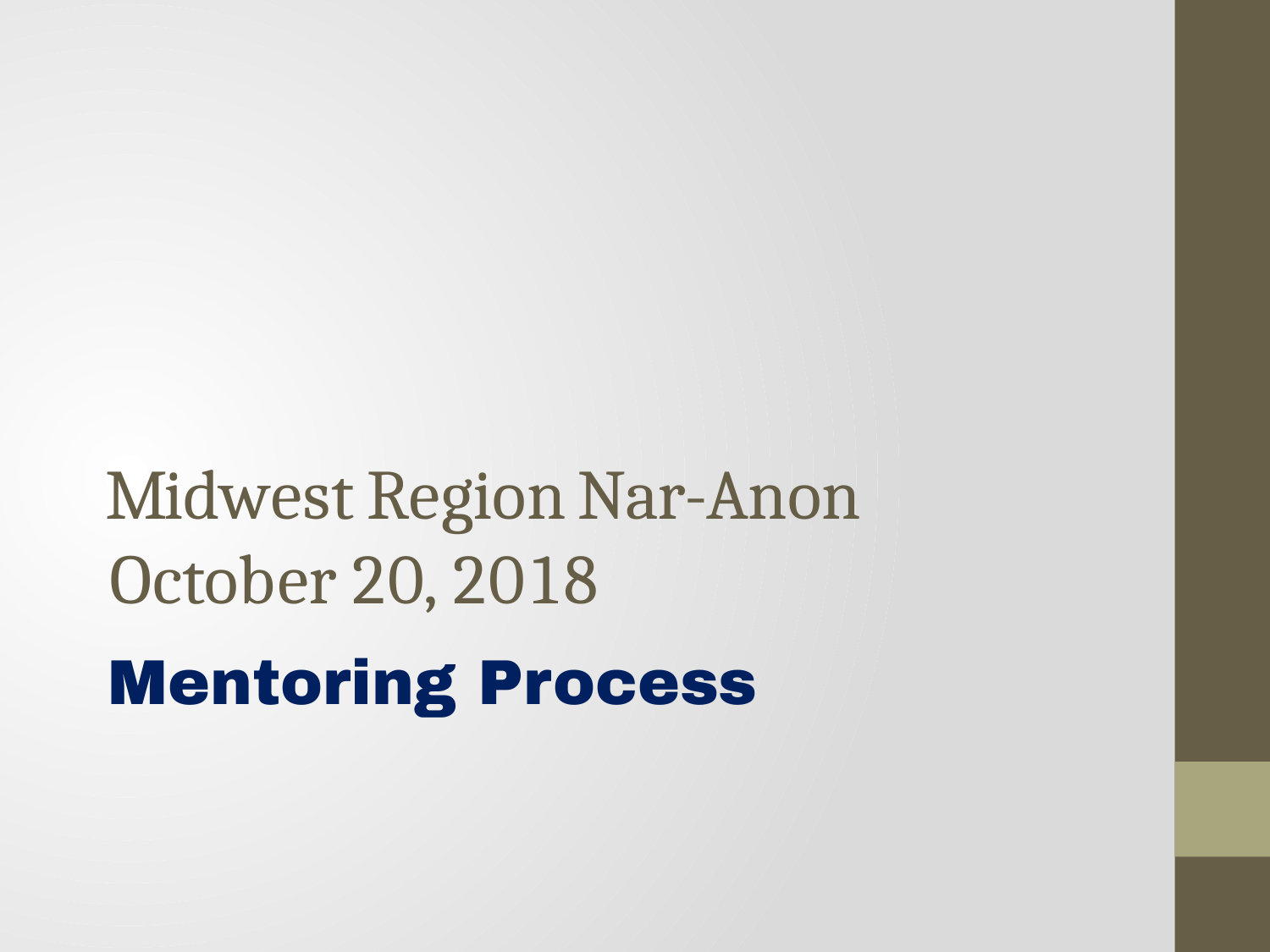

# Midwest Region Nar-Anon October 20, 2018
Mentoring Process